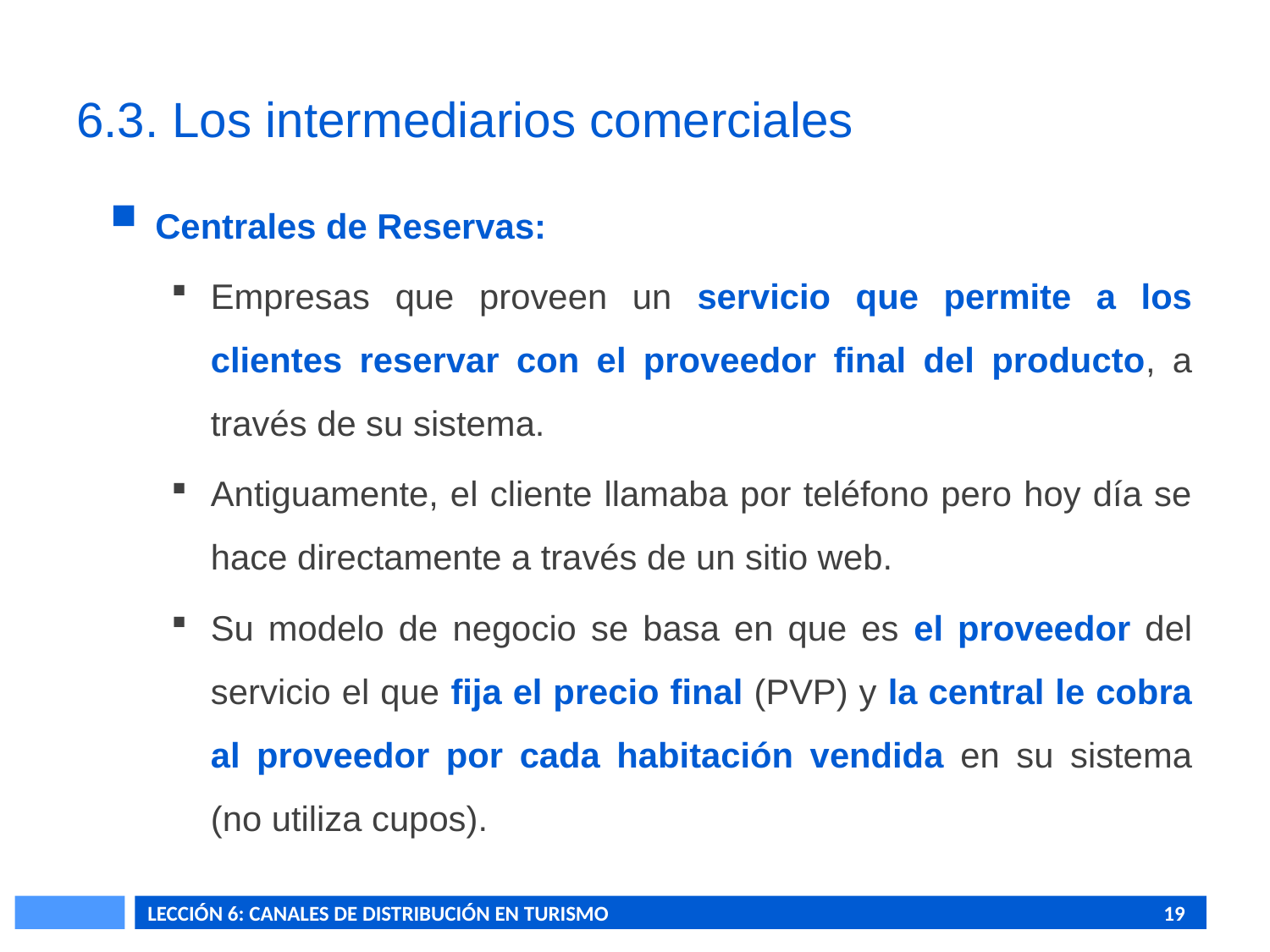

# 6.3. Los intermediarios comerciales
Centrales de Reservas:
Empresas que proveen un servicio que permite a los clientes reservar con el proveedor final del producto, a través de su sistema.
Antiguamente, el cliente llamaba por teléfono pero hoy día se hace directamente a través de un sitio web.
Su modelo de negocio se basa en que es el proveedor del servicio el que fija el precio final (PVP) y la central le cobra al proveedor por cada habitación vendida en su sistema (no utiliza cupos).

LECCIÓN 6: CANALES DE DISTRIBUCIÓN EN TURISMO					19